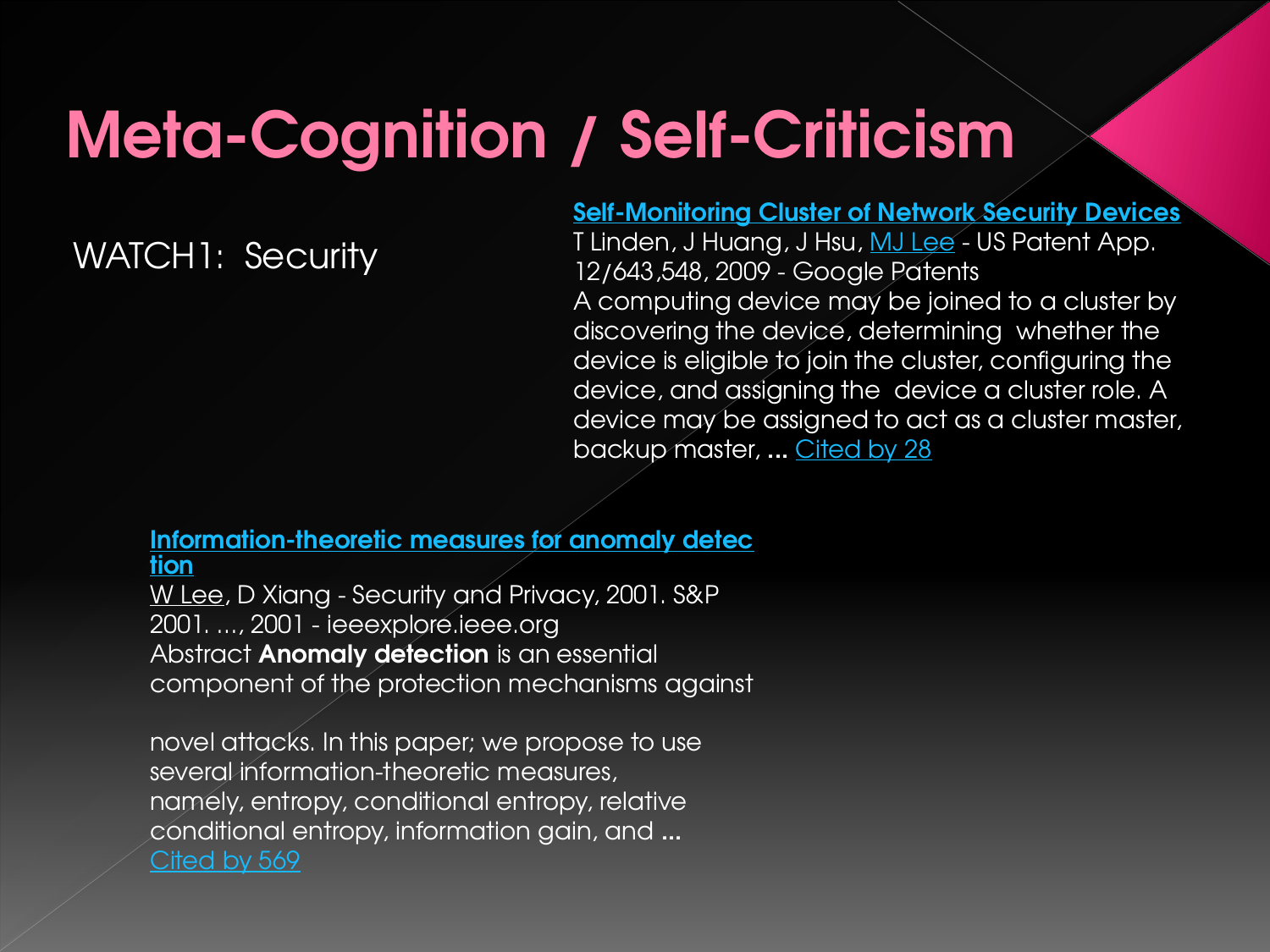

# Meta-Cognition / Self-Criticism
Self-Monitoring Cluster of Network Security Devices
T Linden, J Huang, J Hsu, MJ Lee - US Patent App. 12/643,548, 2009 - Google Patents
A computing device may be joined to a cluster by discovering the device, determining  whether the device is eligible to join the cluster, configuring the device, and assigning the  device a cluster role. A device may be assigned to act as a cluster master, backup master, ... Cited by 28
WATCH1:  Security
Information-theoretic measures for anomaly detection
W Lee, D Xiang - Security and Privacy, 2001. S&P 2001. …, 2001 - ieeexplore.ieee.org
Abstract Anomaly detection is an essential component of the protection mechanisms against
novel attacks. In this paper; we propose to use several information-theoretic measures,
namely, entropy, conditional entropy, relative conditional entropy, information gain, and ...
Cited by 569